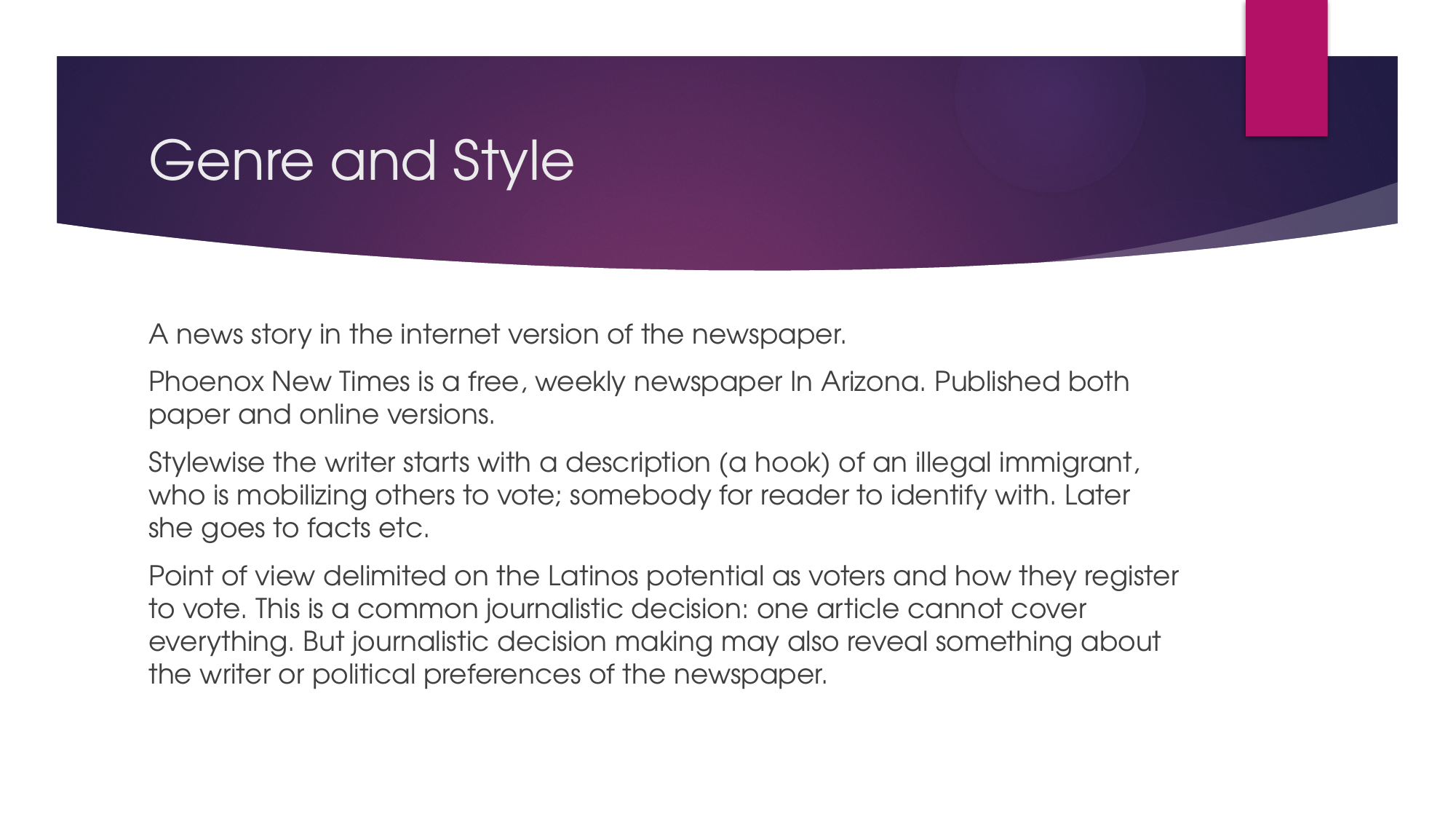

# Genre and Style
A news story in the internet version of the newspaper.
Phoenox New Times is a free, weekly newspaper In Arizona. Published both paper and online versions.
Stylewise the writer starts with a description (a hook) of an illegal immigrant, who is mobilizing others to vote; somebody for reader to identify with. Later she goes to facts etc.
Point of view delimited on the Latinos potential as voters and how they register to vote. This is a common journalistic decision: one article cannot cover everything. But journalistic decision making may also reveal something about the writer or political preferences of the newspaper.